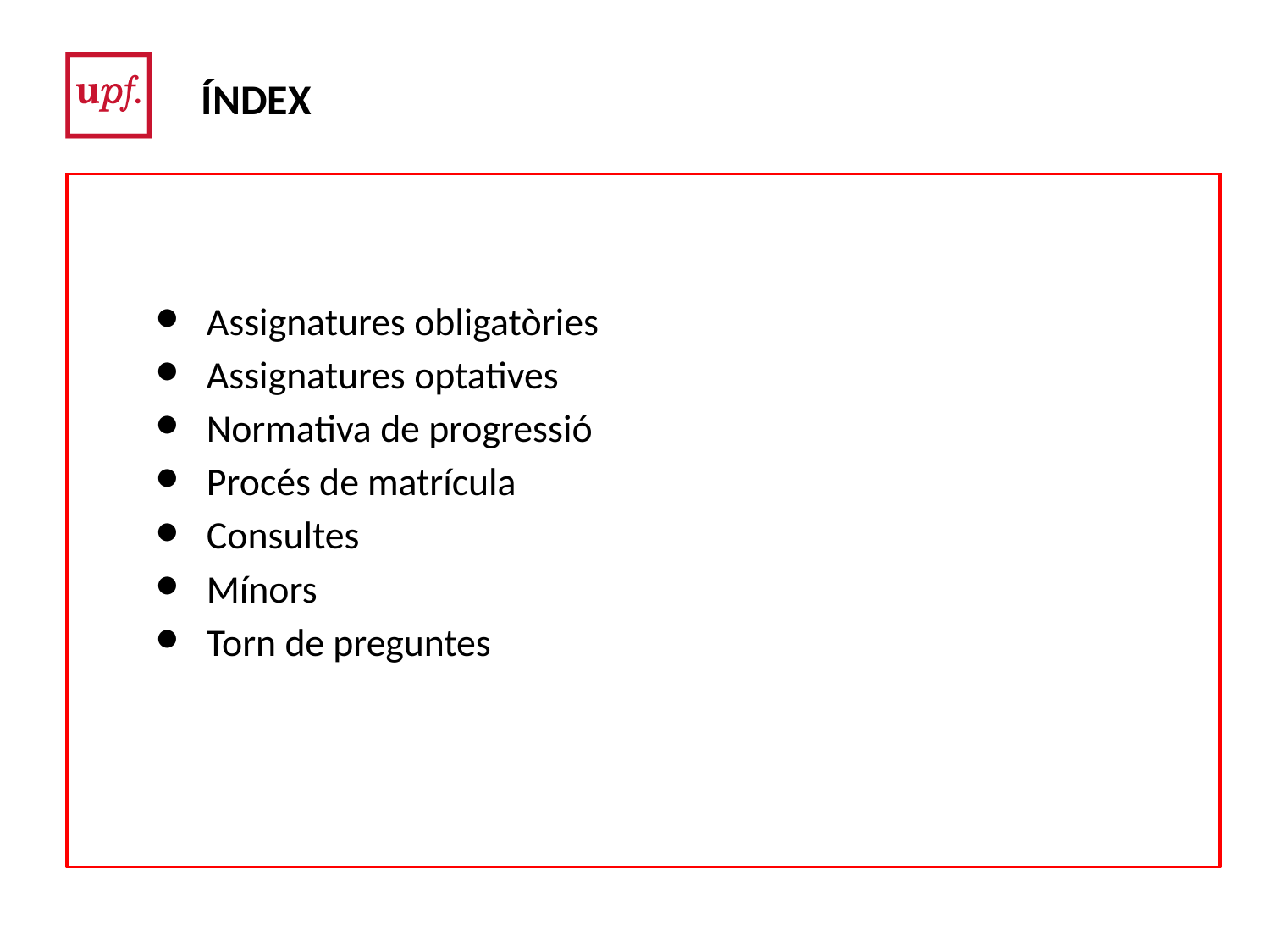

ÍNDEX

Assignatures obligatòries
Assignatures optatives
Normativa de progressió
Procés de matrícula
Consultes
Mínors
Torn de preguntes